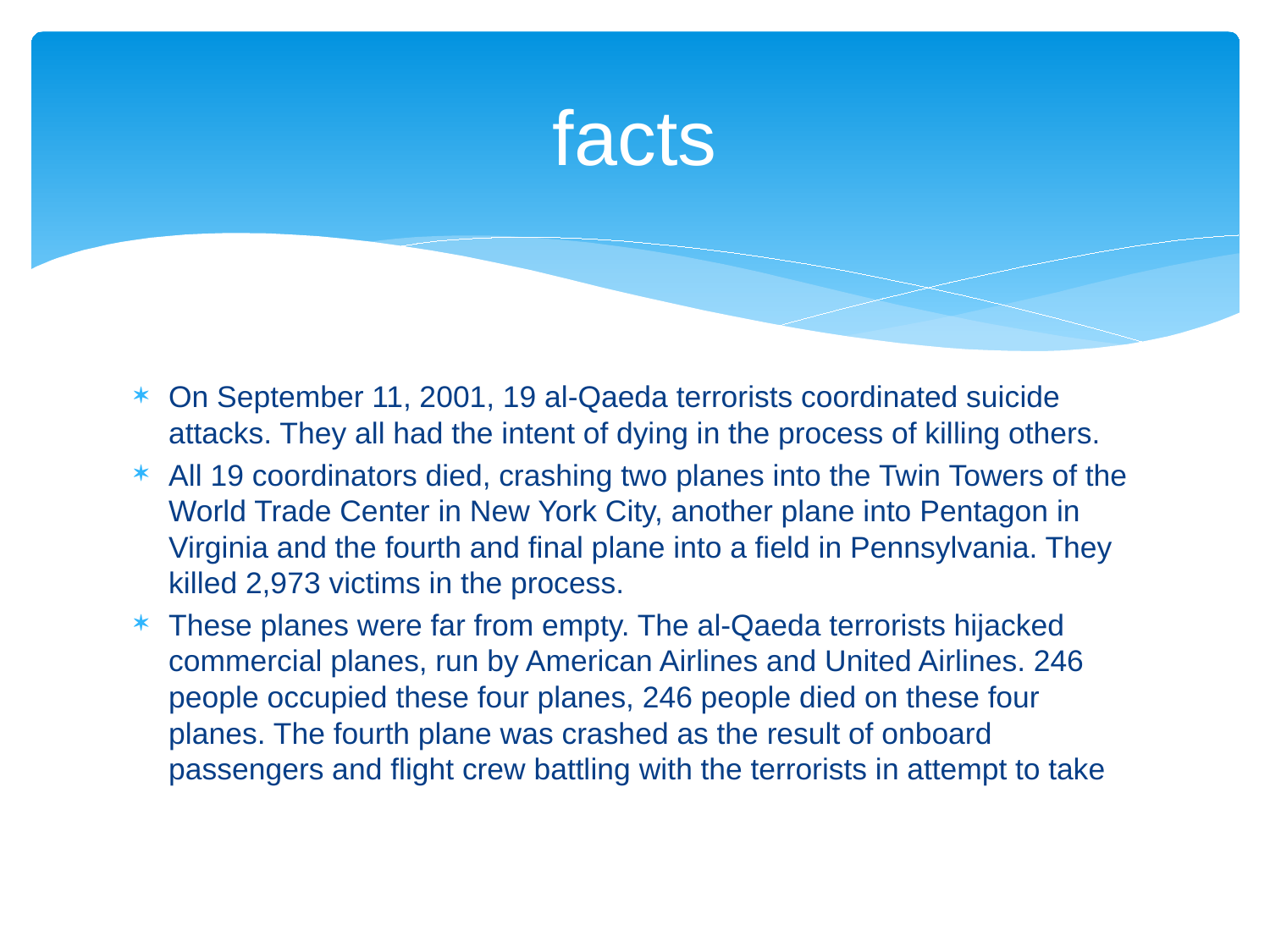

# facts
On September 11, 2001, 19 al-Qaeda terrorists coordinated suicide attacks. They all had the intent of dying in the process of killing others.
All 19 coordinators died, crashing two planes into the Twin Towers of the World Trade Center in New York City, another plane into Pentagon in Virginia and the fourth and final plane into a field in Pennsylvania. They killed 2,973 victims in the process.
These planes were far from empty. The al-Qaeda terrorists hijacked commercial planes, run by American Airlines and United Airlines. 246 people occupied these four planes, 246 people died on these four planes. The fourth plane was crashed as the result of onboard passengers and flight crew battling with the terrorists in attempt to take